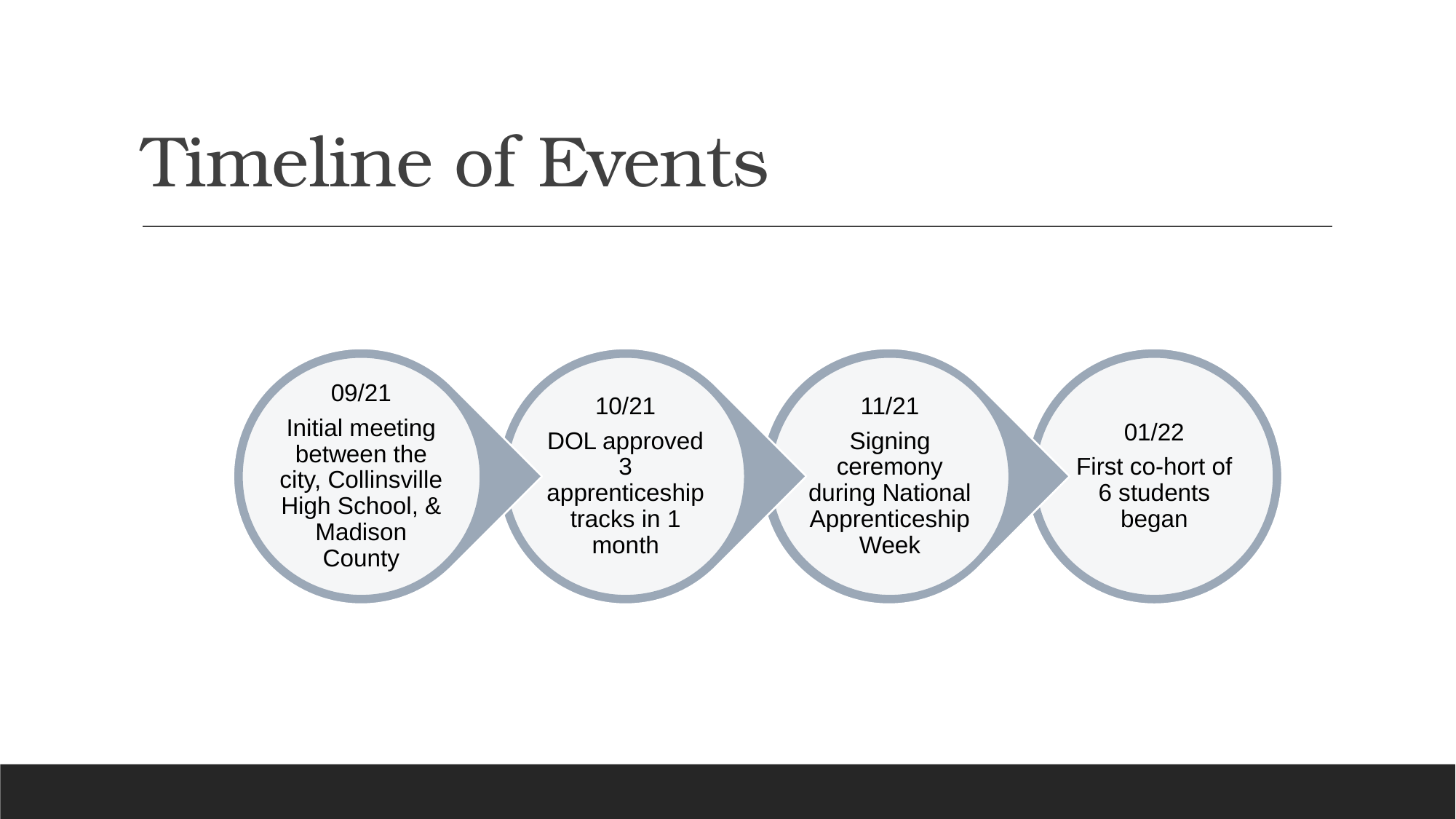

# Timeline of Events
01/22
First co-hort of 6 students began
11/21
Signing ceremony during National Apprenticeship Week
10/21
DOL approved 3 apprenticeship tracks in 1 month
09/21
Initial meeting between the city, Collinsville High School, & Madison County